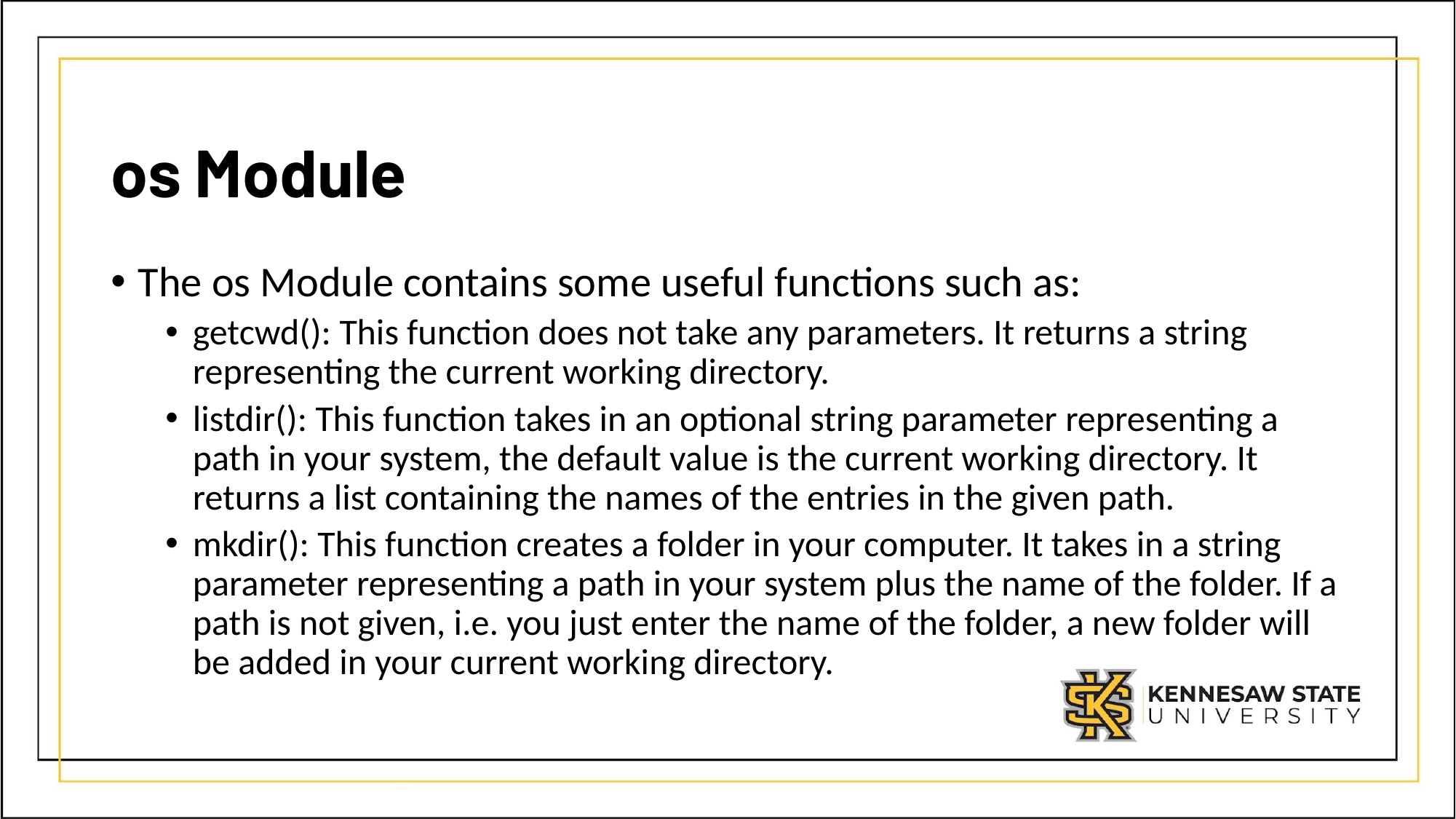

# os Module
The os Module contains some useful functions such as:
getcwd(): This function does not take any parameters. It returns a string representing the current working directory.
listdir(): This function takes in an optional string parameter representing a path in your system, the default value is the current working directory. It returns a list containing the names of the entries in the given path.
mkdir(): This function creates a folder in your computer. It takes in a string parameter representing a path in your system plus the name of the folder. If a path is not given, i.e. you just enter the name of the folder, a new folder will be added in your current working directory.